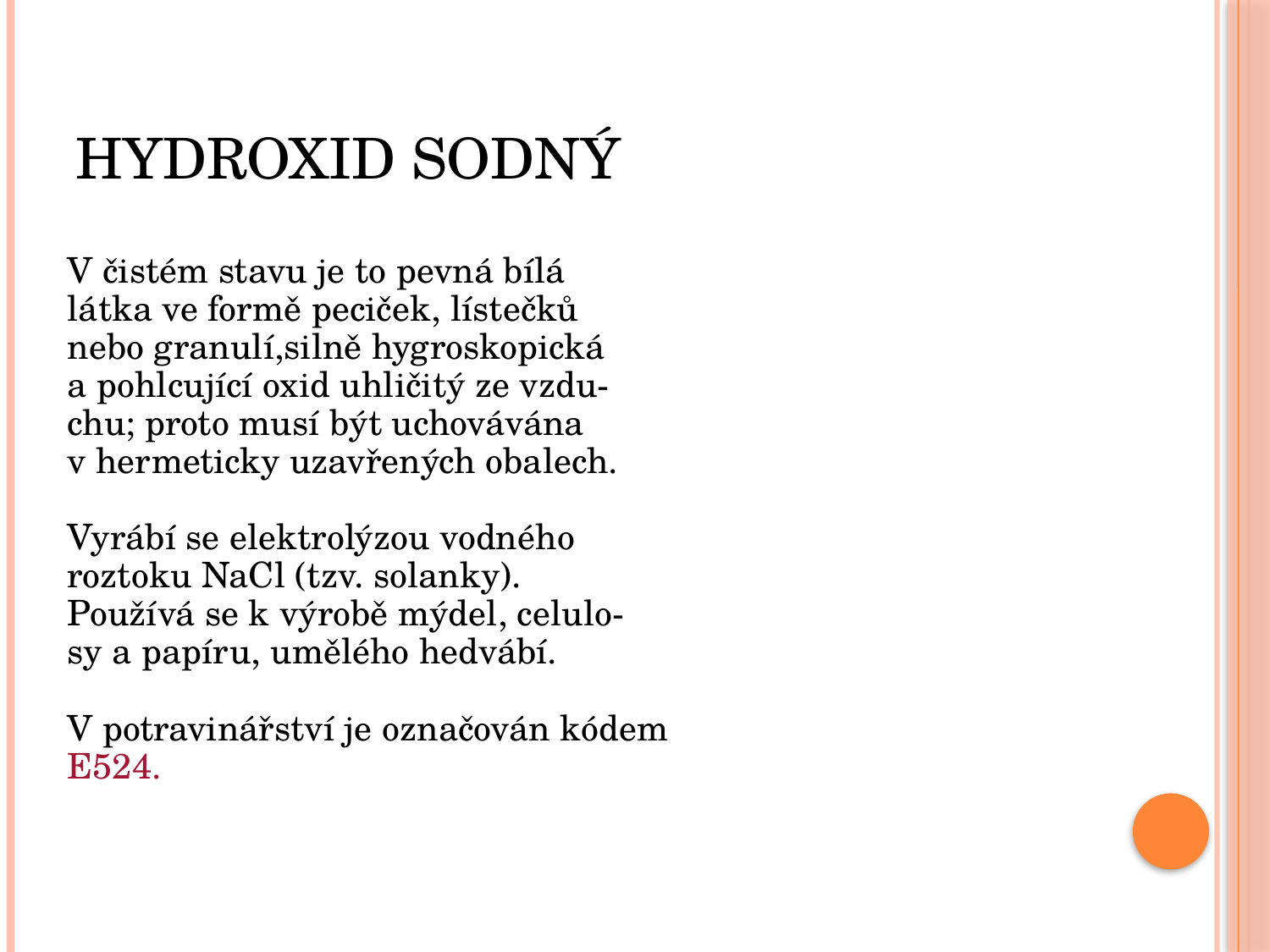

# hydroxid sodný
V čistém stavu je to pevná bílá
látka ve formě peciček, lístečků
nebo granulí,silně hygroskopická
a pohlcující oxid uhličitý ze vzdu-
chu; proto musí být uchovávána
v hermeticky uzavřených obalech.

Vyrábí se elektrolýzou vodného
roztoku NaCl (tzv. solanky).
Používá se k výrobě mýdel, celulo-
sy a papíru, umělého hedvábí.

V potravinářství je označován kódem
E524.